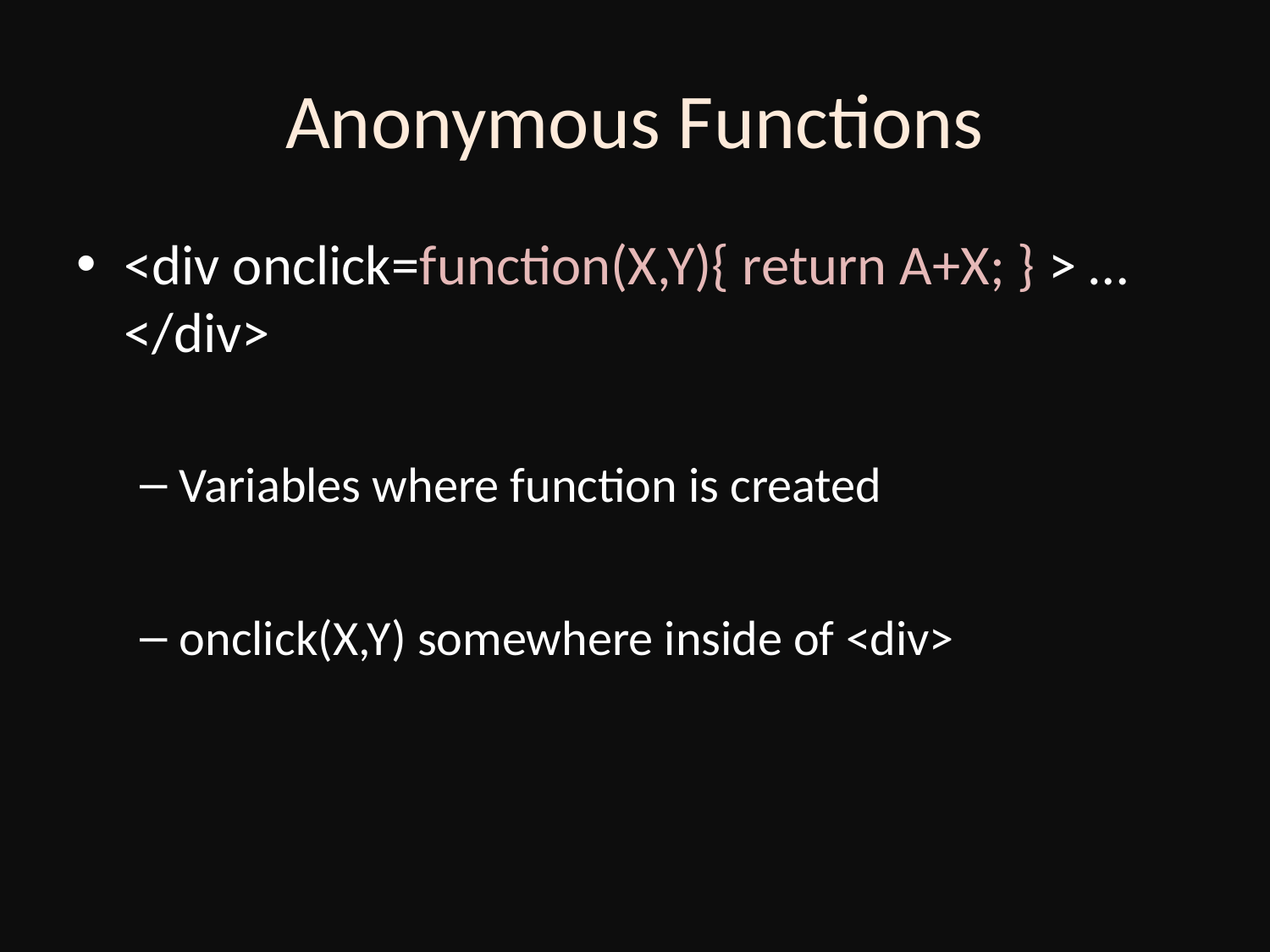

# Anonymous Functions
<div onclick=function(X,Y){ return A+X; } > …</div>

Variables where function is created

onclick(X,Y) somewhere inside of <div>